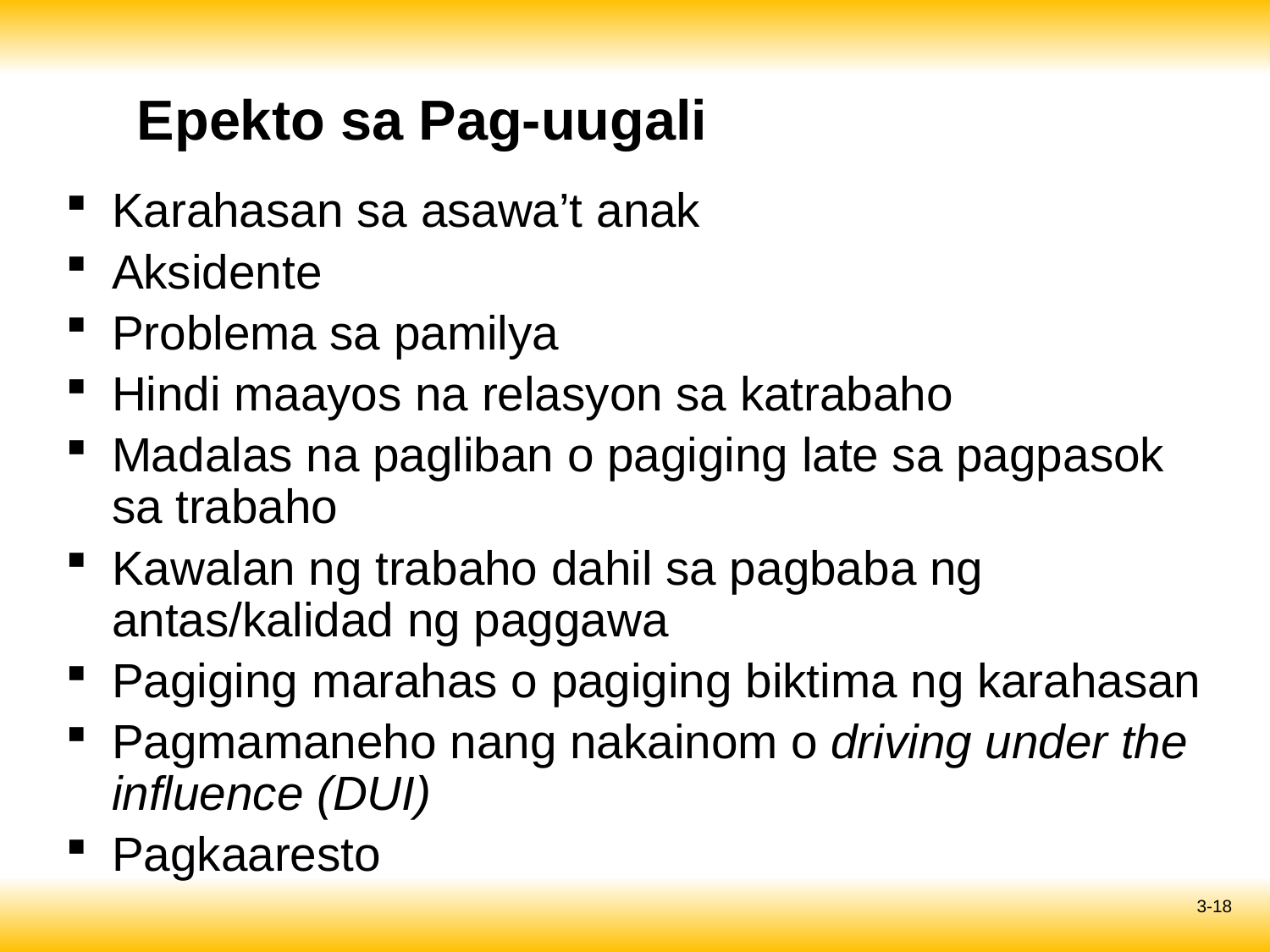

# Epekto sa Pag-uugali
Karahasan sa asawa’t anak
Aksidente
Problema sa pamilya
Hindi maayos na relasyon sa katrabaho
Madalas na pagliban o pagiging late sa pagpasok sa trabaho
Kawalan ng trabaho dahil sa pagbaba ng antas/kalidad ng paggawa
Pagiging marahas o pagiging biktima ng karahasan
Pagmamaneho nang nakainom o driving under the influence (DUI)
Pagkaaresto
3-18